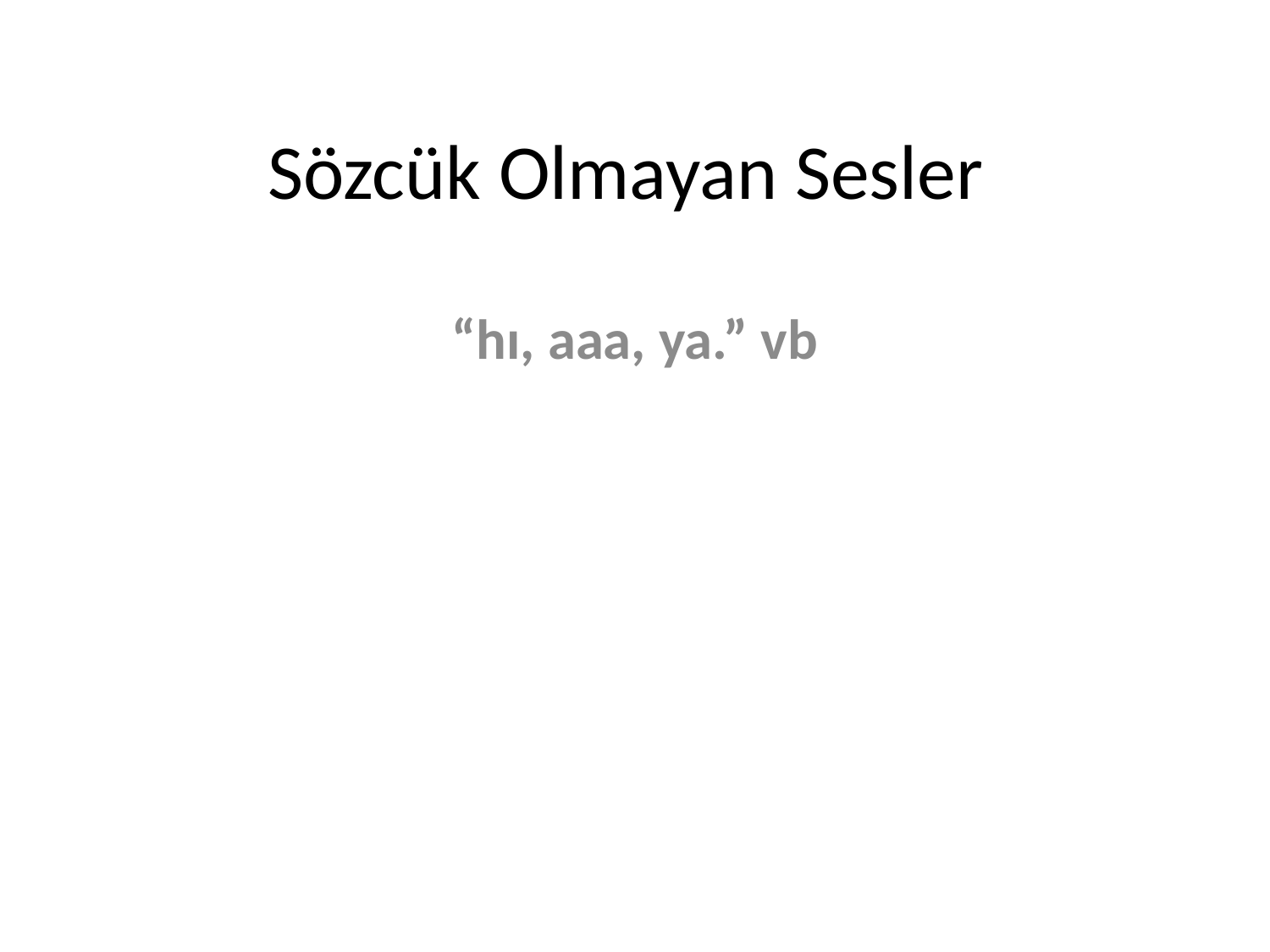

# Sözcük Olmayan Sesler
“hı, aaa, ya.” vb